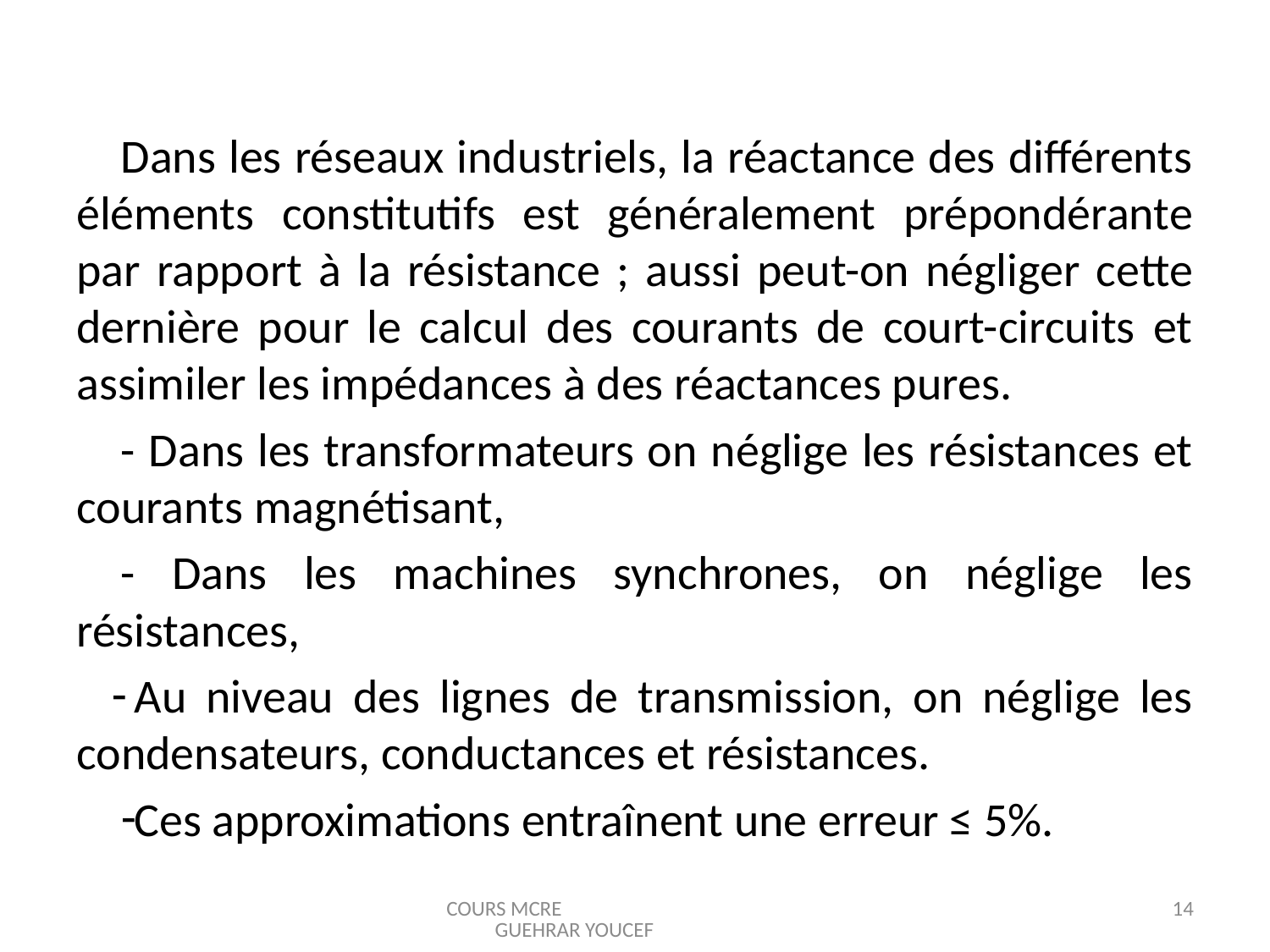

Dans les réseaux industriels, la réactance des différents éléments constitutifs est généralement prépondérante par rapport à la résistance ; aussi peut-on négliger cette dernière pour le calcul des courants de court-circuits et assimiler les impédances à des réactances pures.
- Dans les transformateurs on néglige les résistances et courants magnétisant,
- Dans les machines synchrones, on néglige les résistances,
Au niveau des lignes de transmission, on néglige les condensateurs, conductances et résistances.
Ces approximations entraînent une erreur ≤ 5%.
COURS MCRE                                                               GUEHRAR YOUCEF
14